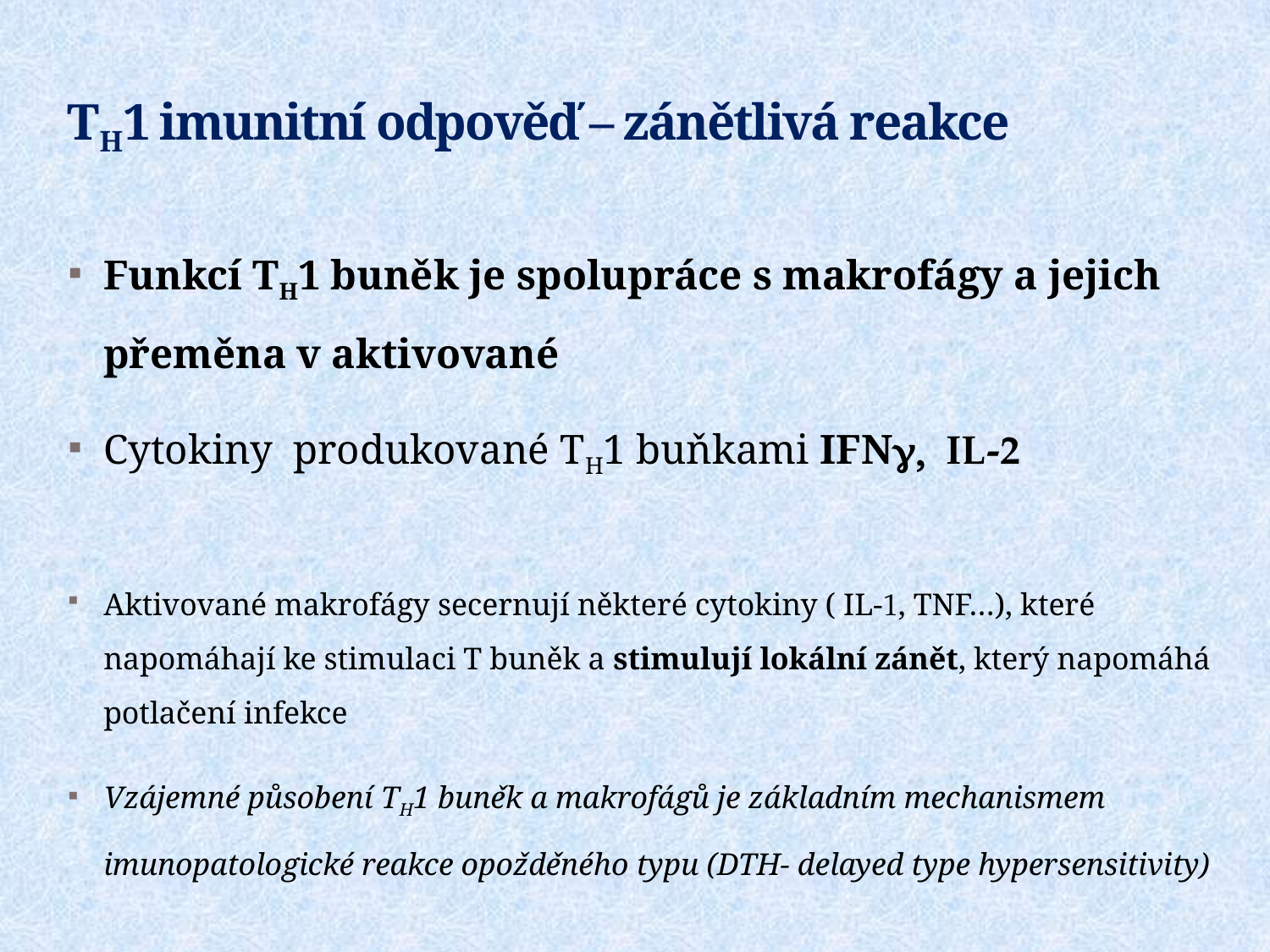

# TH1 imunitní odpověď – zánětlivá reakce
Funkcí TH1 buněk je spolupráce s makrofágy a jejich přeměna v aktivované
Cytokiny  produkované TH1 buňkami IFNγ, IL-2

Aktivované makrofágy secernují některé cytokiny ( IL-1, TNF…), které napomáhají ke stimulaci T buněk a stimulují lokální zánět, který napomáhá potlačení infekce
Vzájemné působení TH1 buněk a makrofágů je základním mechanismem imunopatologické reakce opožděného typu (DTH- delayed type hypersensitivity)